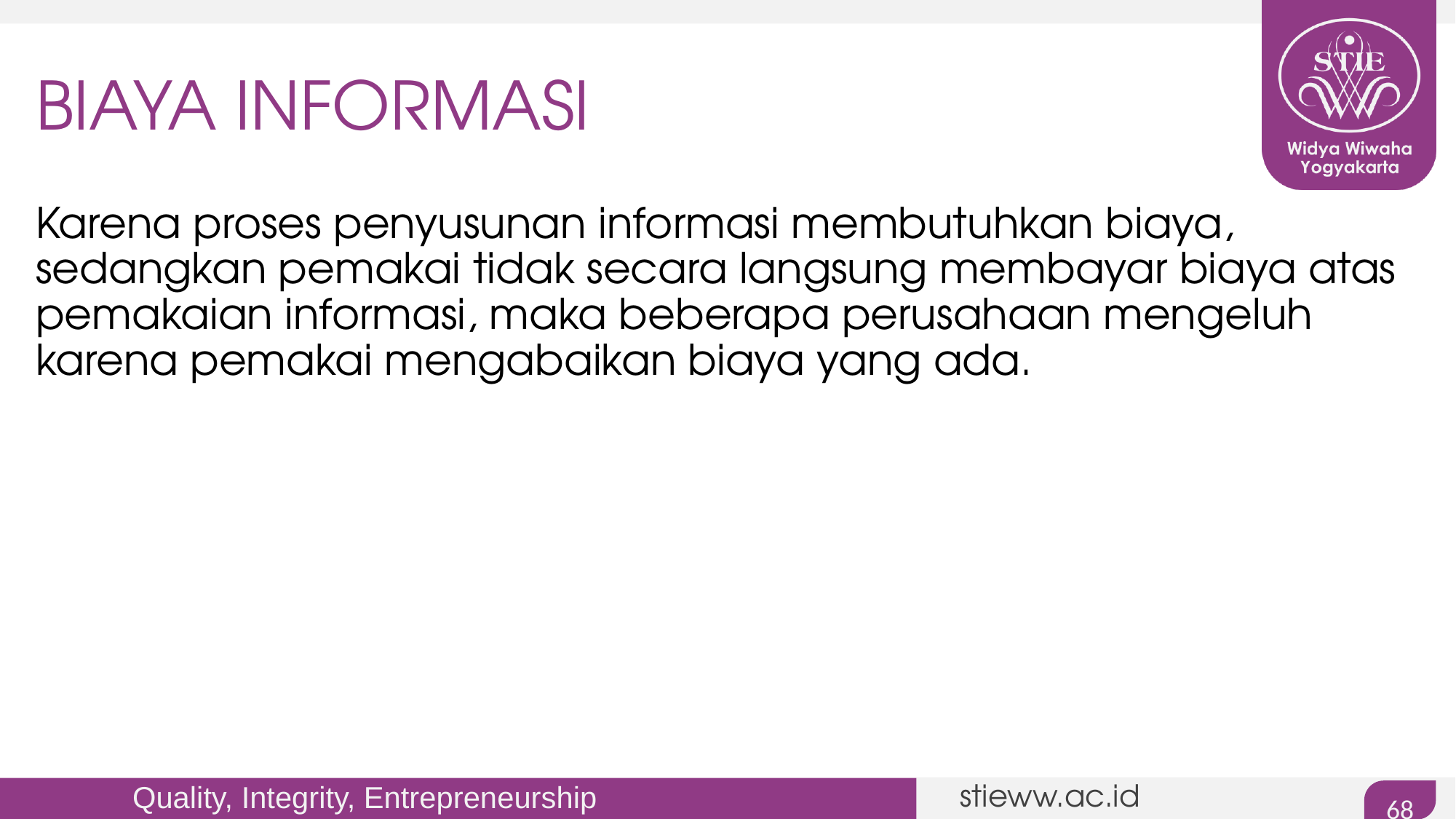

# BIAYA INFORMASI
Karena proses penyusunan informasi membutuhkan biaya, sedangkan pemakai tidak secara langsung membayar biaya atas pemakaian informasi, maka beberapa perusahaan mengeluh karena pemakai mengabaikan biaya yang ada.